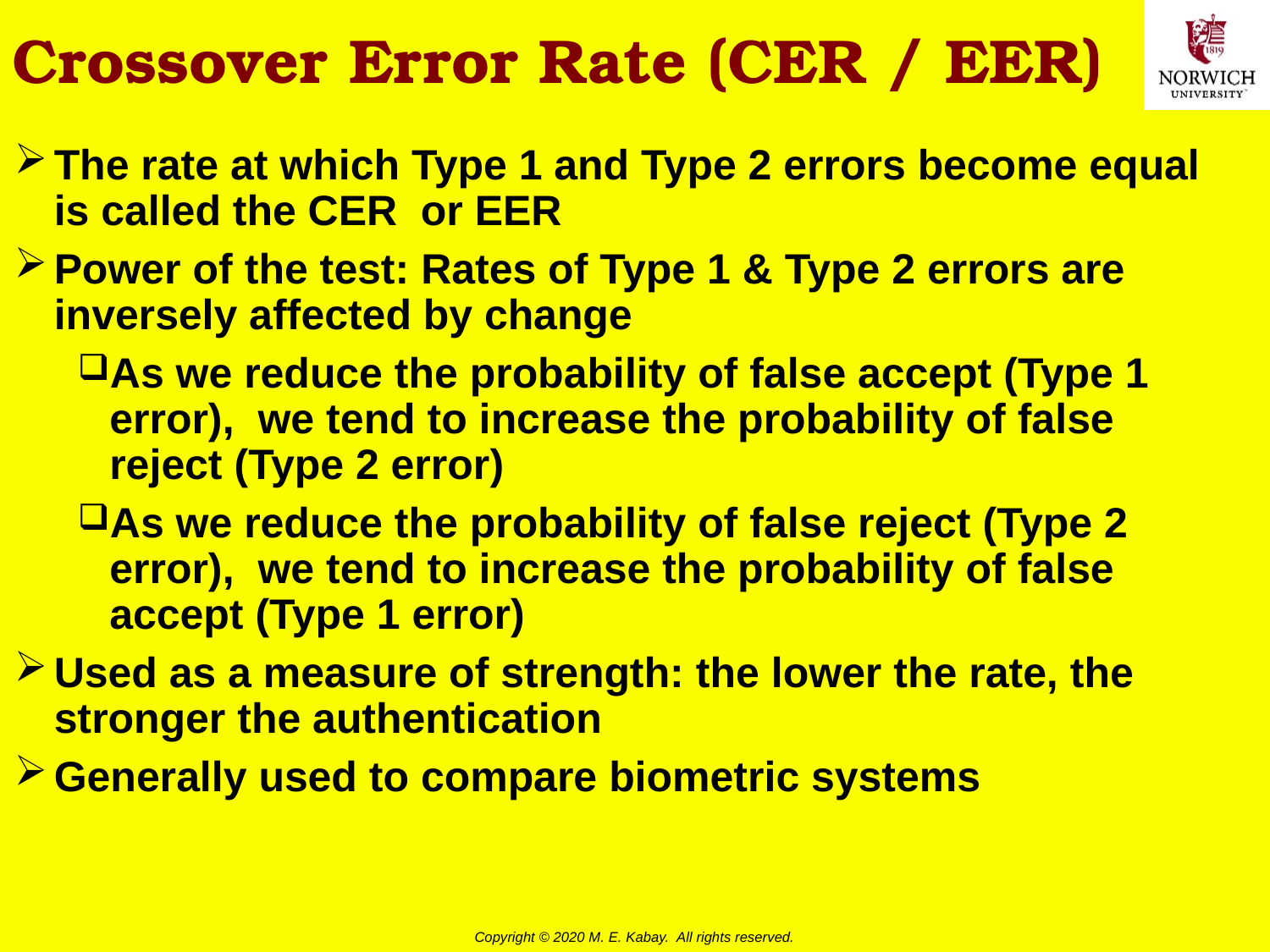

# Crossover Error Rate (CER / EER)
The rate at which Type 1 and Type 2 errors become equal is called the CER  or EER
Power of the test: Rates of Type 1 & Type 2 errors are inversely affected by change
As we reduce the probability of false accept (Type 1 error),  we tend to increase the probability of false reject (Type 2 error)
As we reduce the probability of false reject (Type 2 error),  we tend to increase the probability of false accept (Type 1 error)
Used as a measure of strength: the lower the rate, the stronger the authentication
Generally used to compare biometric systems